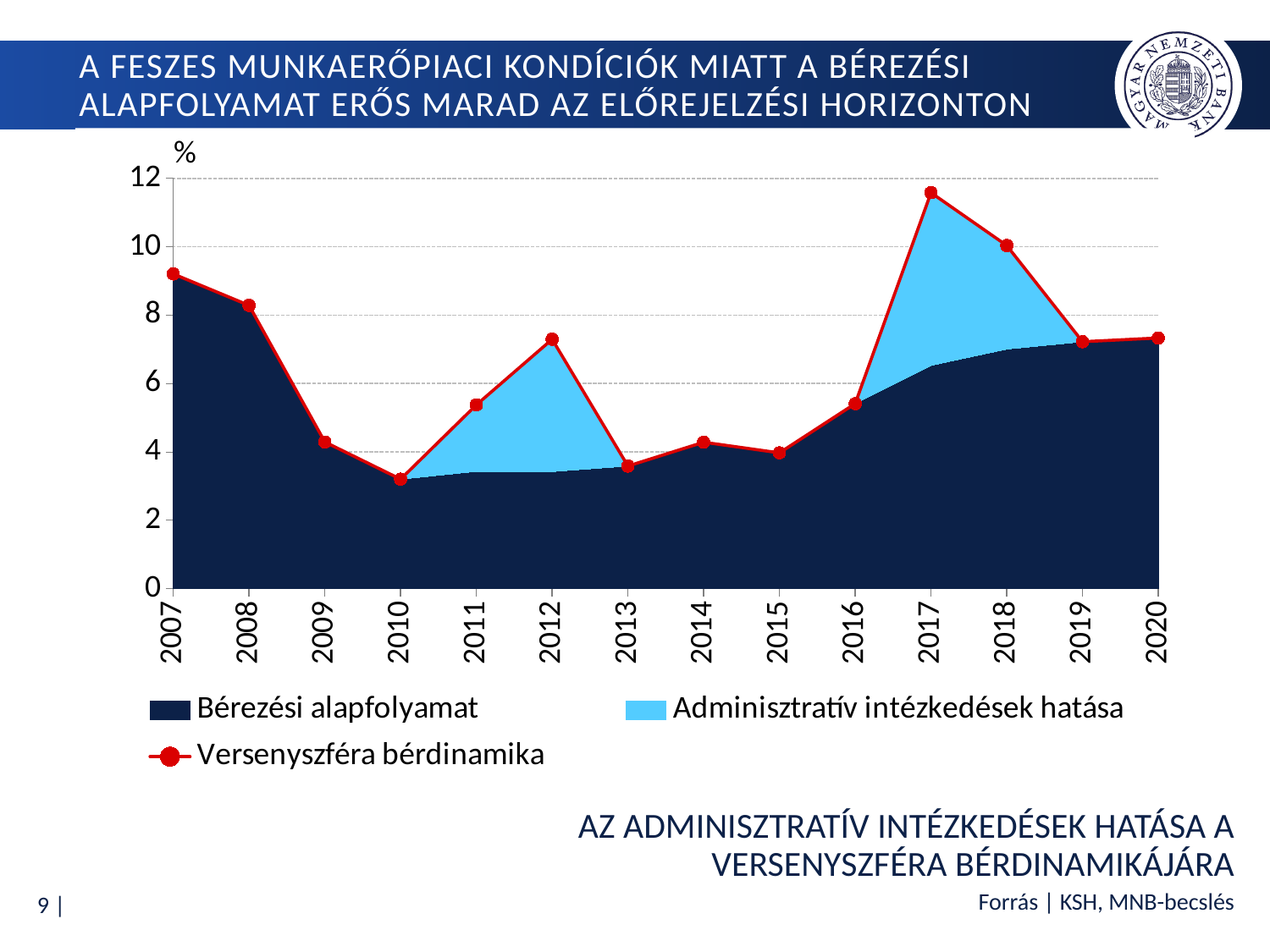

# A feszes munkaerőpiaci kondíciók miatt A bérezési alapfolyamat erős marad az előrejelzési horizonton

### Chart

| Category | Bérezési alapfolyamat | Adminisztratív intézkedések hatása | Versenyszféra bérdinamika |
|---|---|---|---|
| 39083 | 9.20518333501691 | 0.0 | 9.20518333501691 |
| 39448 | 8.28580685451871 | 0.0 | 8.28580685451871 |
| 39814 | 4.29182464989297 | 0.0 | 4.29182464989297 |
| 40179 | 3.20232436693597 | 0.0 | 3.20232436693597 |
| 40544 | 3.429333526810211 | 1.9485488557068686 | 5.37788238251708 |
| 40909 | 3.424226988469556 | 3.871018716684244 | 7.2952457051538 |
| 41275 | 3.58666387310384 | 0.0 | 3.58666387310384 |
| 41640 | 4.28518356718525 | 0.0 | 4.28518356718525 |
| 42005 | 3.97373078007774 | 0.0 | 3.97373078007774 |
| 42370 | 5.41293007071988 | 0.0 | 5.41293007071988 |
| 42736 | 6.530141620135325 | 5.050161619922676 | 11.580303240058 |
| 43101 | 7.006078184198401 | 3.0299757417979 | 10.0360539259963 |
| 43466 | 7.22285521021452 | 0.0 | 7.22285521021452 |
| 43831 | 7.33300149017521 | 0.0 | 7.33300149017521 |
AZ ADMINISZTRATÍV INTÉZKEDÉSEK HATÁSA A VERSENYSZFÉRA BÉRDINAMIKÁJÁRA
Forrás | KSH, MNB-becslés